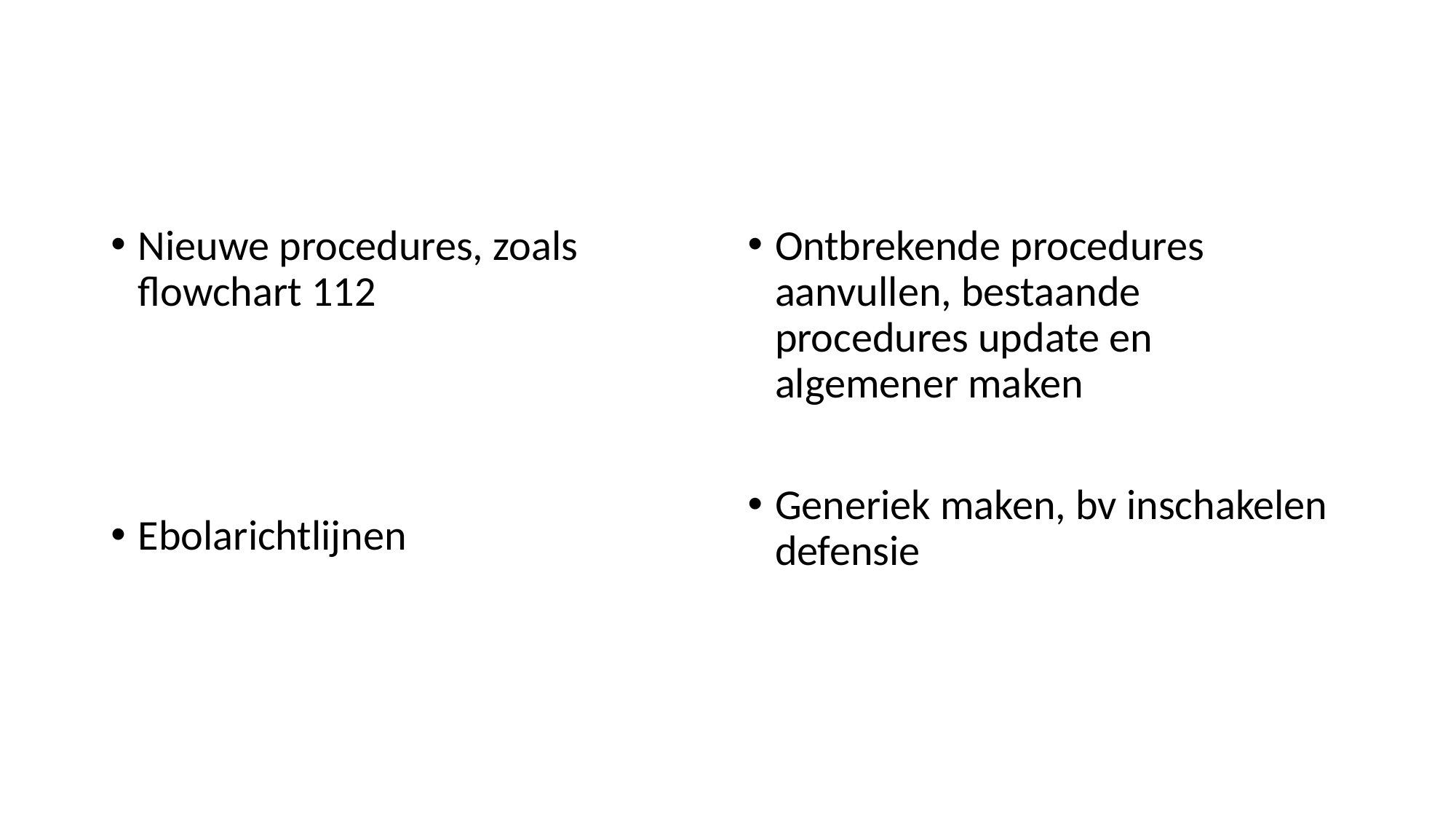

#
Nieuwe procedures, zoals flowchart 112

Ebolarichtlijnen

Ontbrekende procedures aanvullen, bestaande procedures update en algemener maken

Generiek maken, bv inschakelen defensie